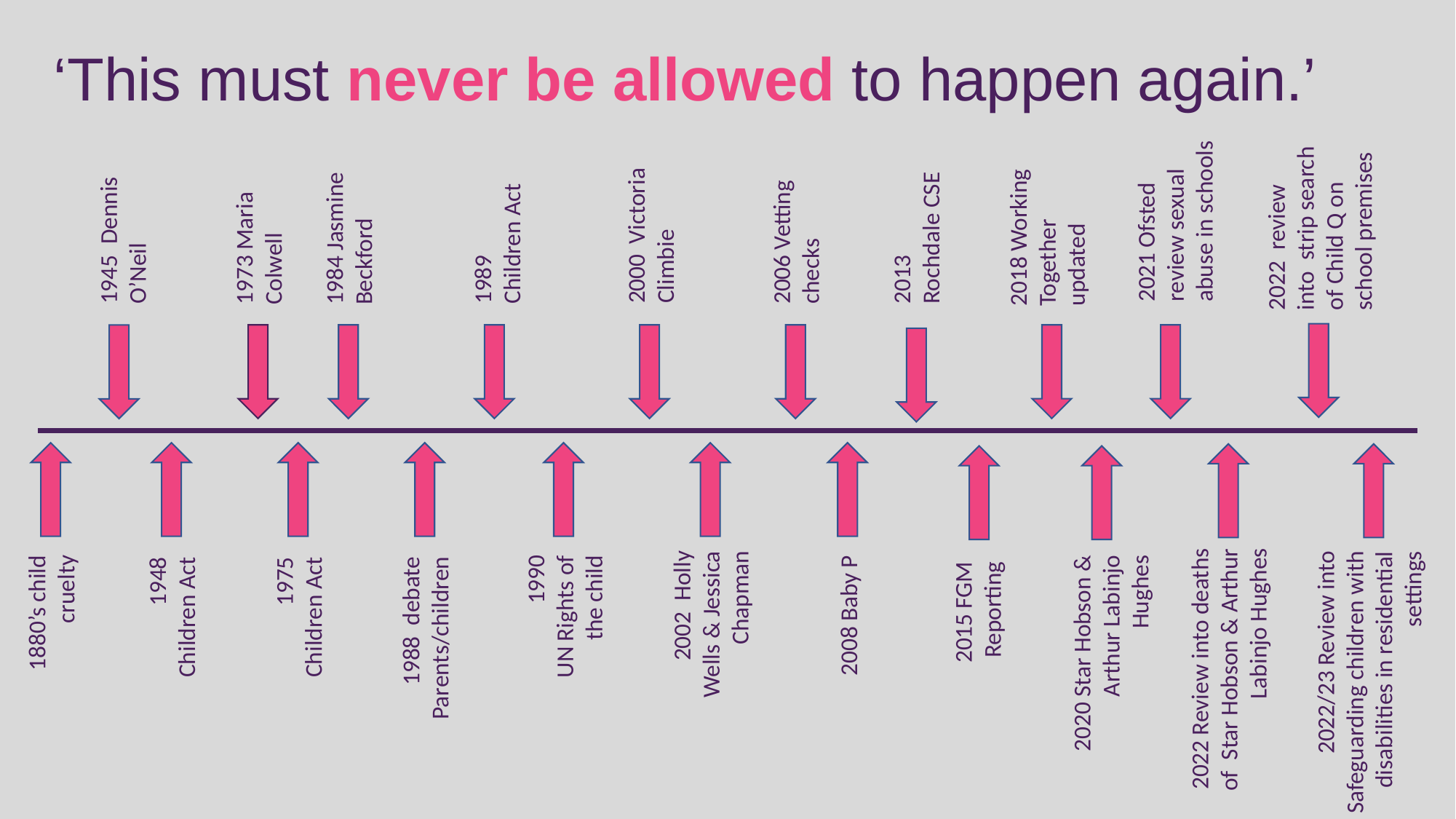

‘This must never be allowed to happen again.’
2021 Ofsted review sexual abuse in schools
2018 Working Together updated
2000  Victoria Climbie
1945  Dennis O’Neil
1984 Jasmine Beckford
2013 Rochdale CSE
2006 Vetting checks
1989
Children Act
1973 Maria Colwell

1990
UN Rights of the child
2002  Holly Wells & Jessica Chapman
1948
Children Act
1975
Children Act
1880’s child cruelty
2015 FGM Reporting
1988  debate
Parents/children
2008 Baby P
2020 Star Hobson & Arthur Labinjo Hughes
2022 Review into deaths of  Star Hobson & Arthur Labinjo Hughes
2022  review into  strip search of Child Q on school premises

2022/23 Review into Safeguarding children with disabilities in residential settings